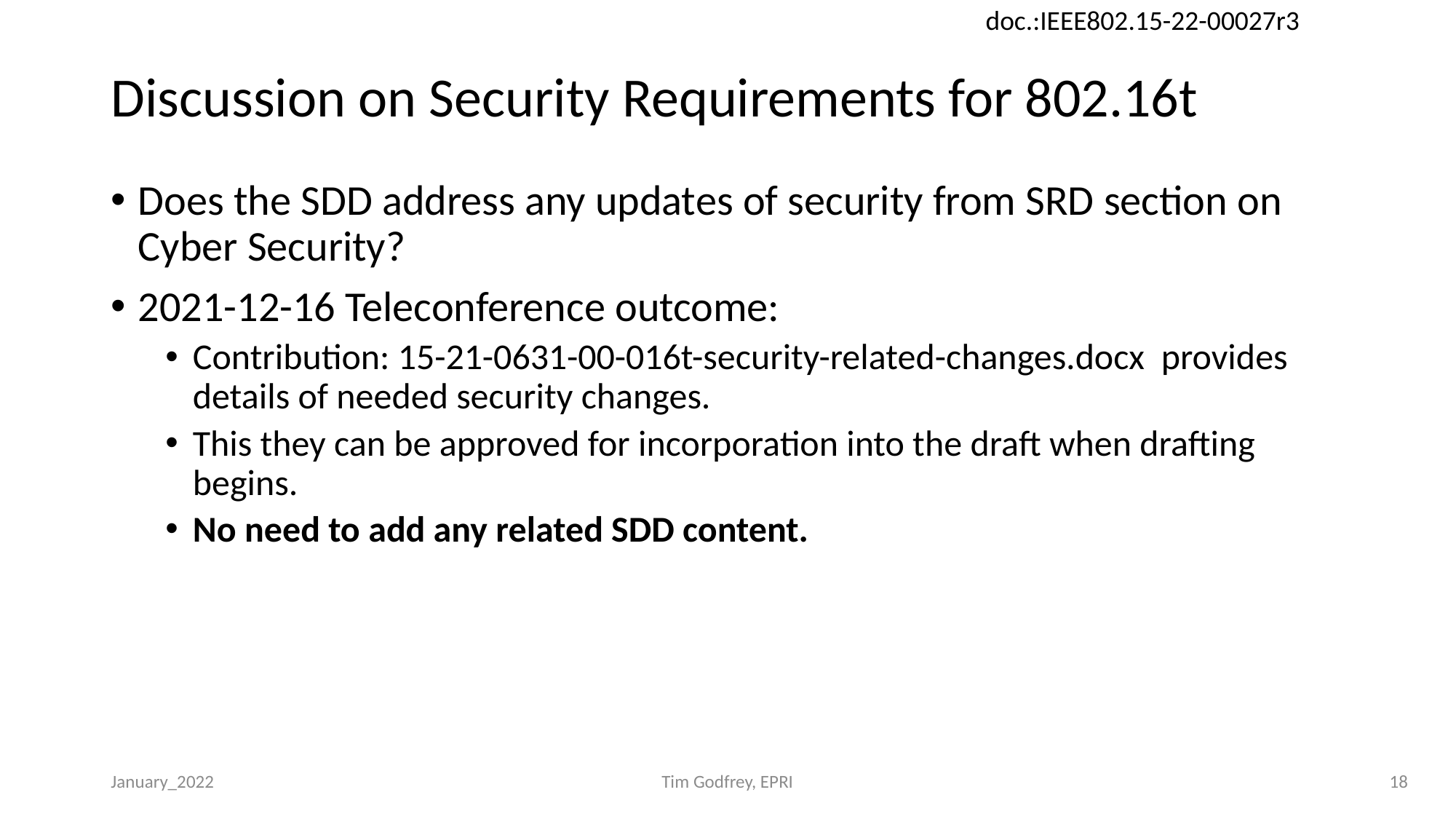

# Discussion on Security Requirements for 802.16t
Does the SDD address any updates of security from SRD section on Cyber Security?
2021-12-16 Teleconference outcome:
Contribution: 15-21-0631-00-016t-security-related-changes.docx  provides details of needed security changes.
This they can be approved for incorporation into the draft when drafting begins.
No need to add any related SDD content.
January_2022
Tim Godfrey, EPRI
18